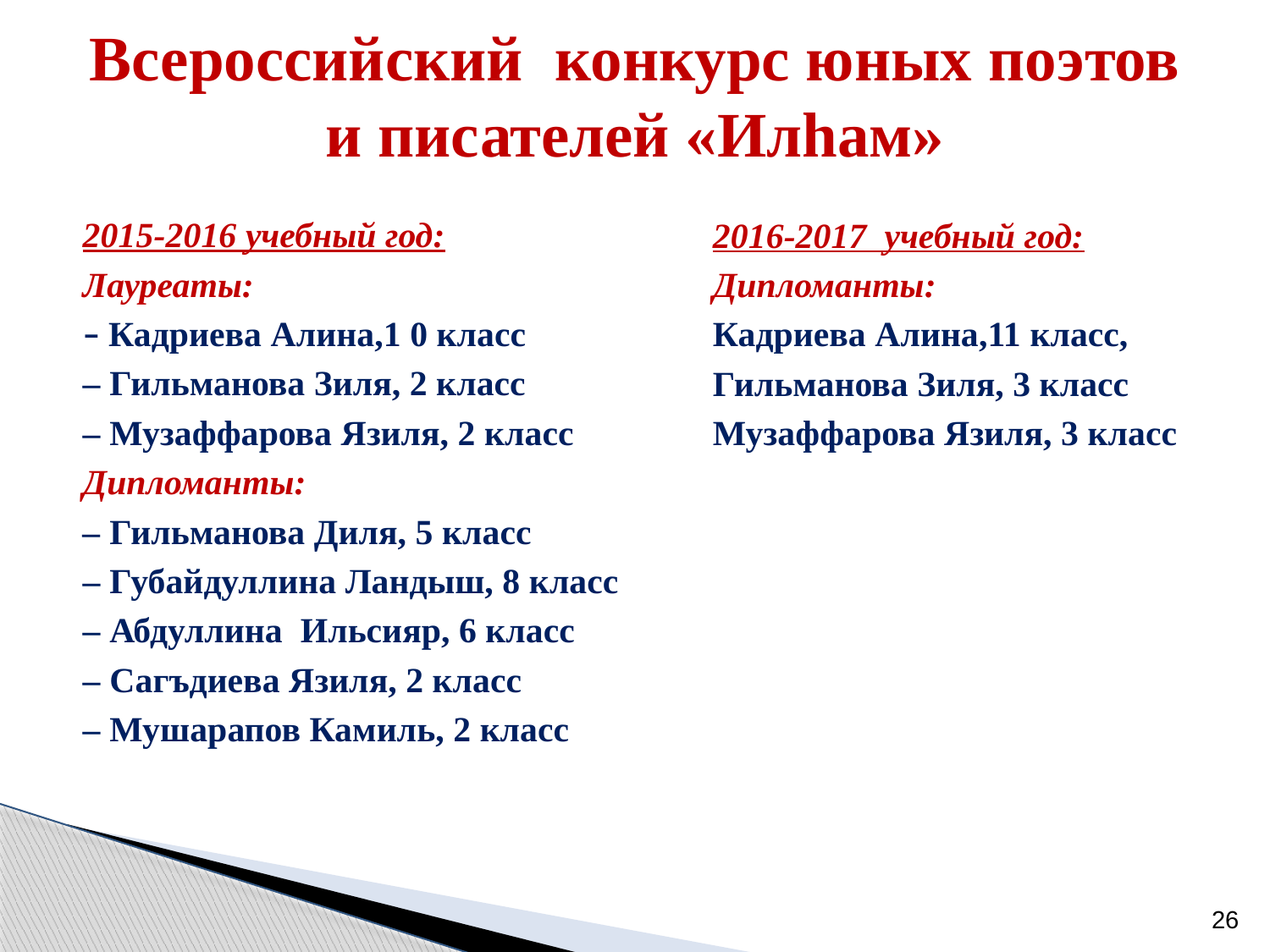

# Всероссийский  конкурс юных поэтов и писателей «Илһам»
2015-2016 учебный год:
Лауреаты:
– Кадриева Алина,1 0 класс
– Гильманова Зиля, 2 класс
– Музаффарова Язиля, 2 класс
Дипломанты:
– Гильманова Диля, 5 класс
– Губайдуллина Ландыш, 8 класс
– Абдуллина  Ильсияр, 6 класс
– Сагъдиева Язиля, 2 класс
– Мушарапов Камиль, 2 класс
2016-2017  учебный год:
Дипломанты:
Кадриева Алина,11 класс,
Гильманова Зиля, 3 класс
Музаффарова Язиля, 3 класс

26